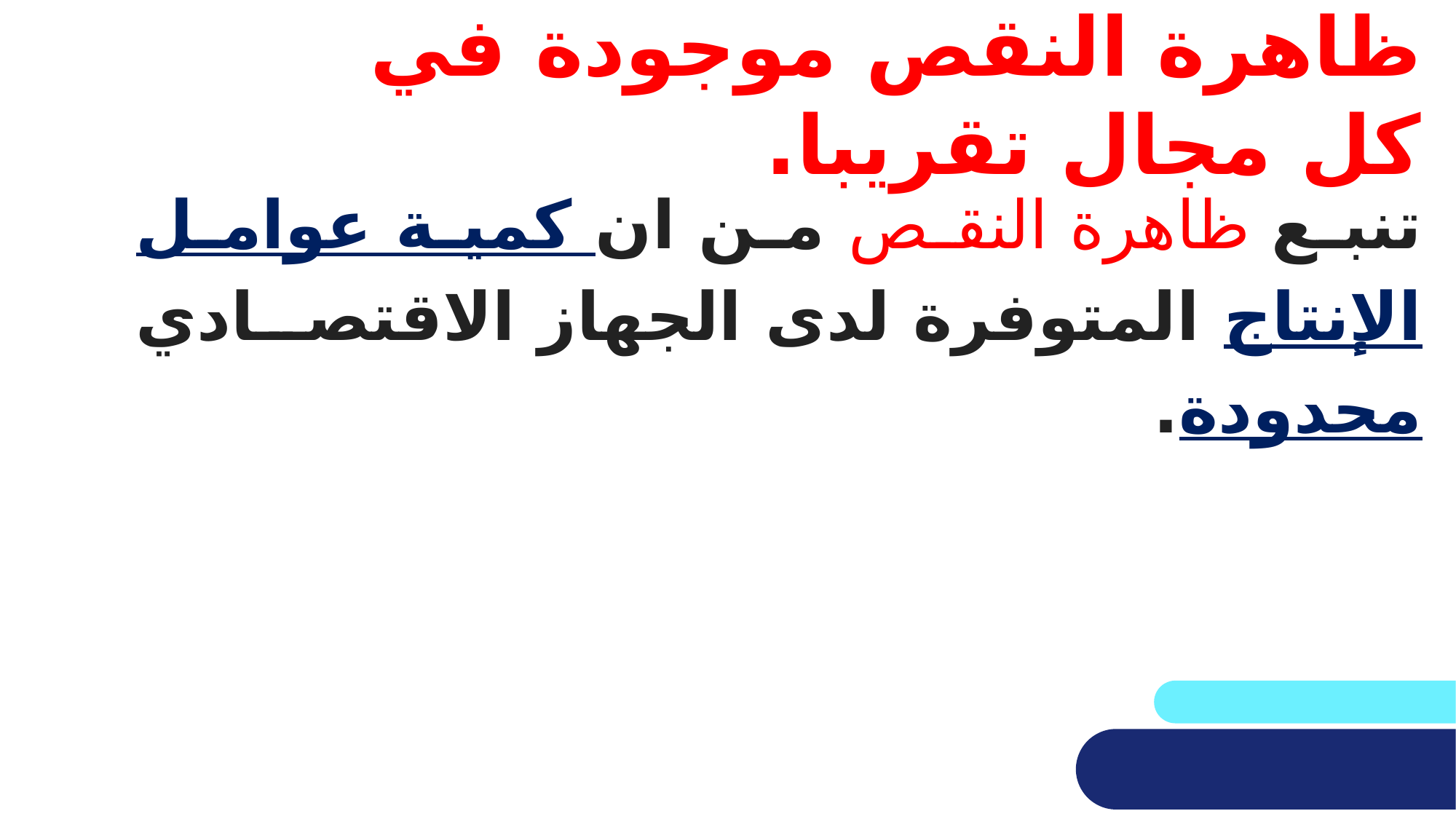

# ظاهرة النقص موجودة في كل مجال تقريبا.
تنبع ظاهرة النقص من ان كمية عوامل الإنتاج المتوفرة لدى الجهاز الاقتصادي محدودة.